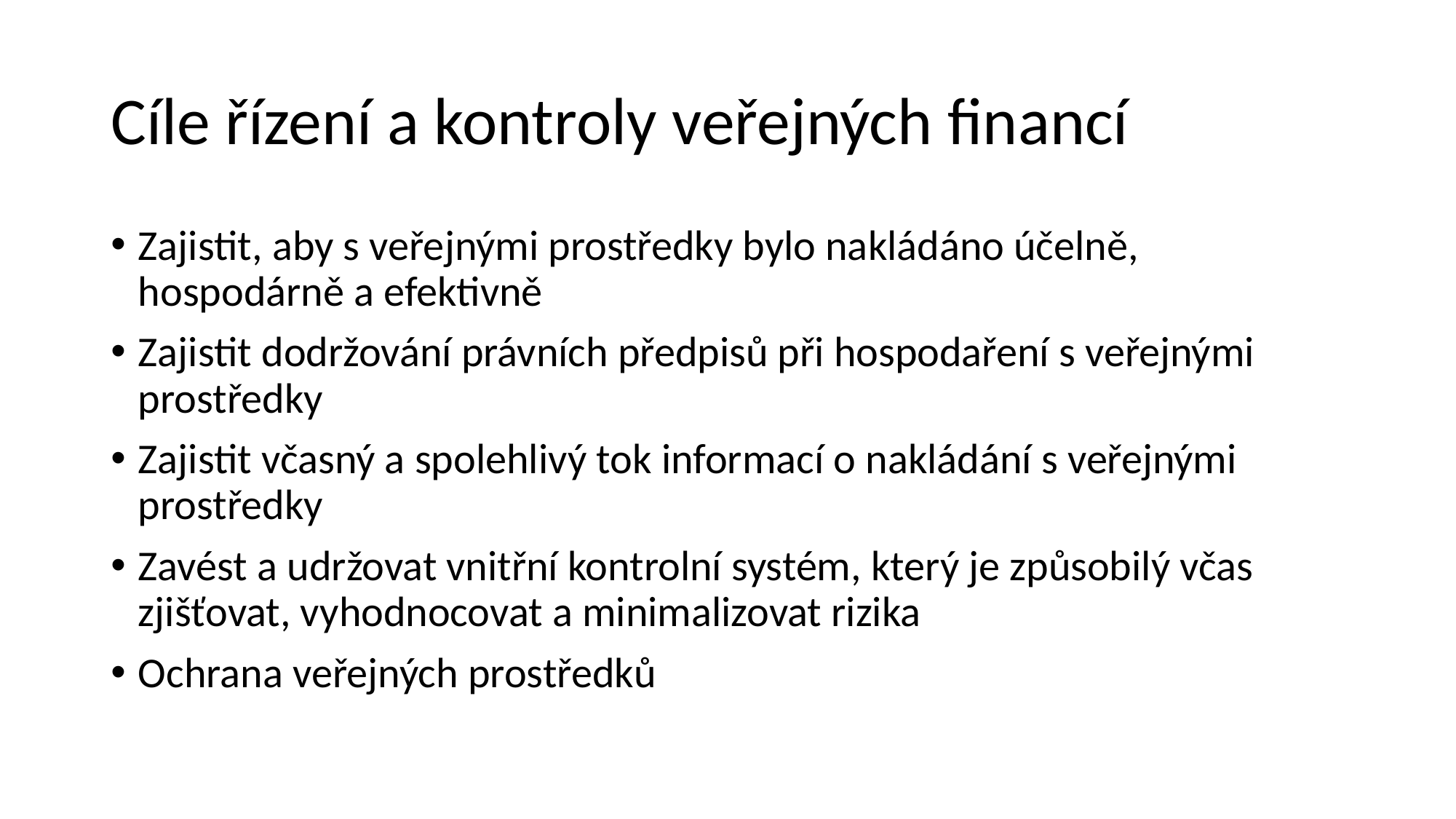

# Cíle řízení a kontroly veřejných financí
Zajistit, aby s veřejnými prostředky bylo nakládáno účelně, hospodárně a efektivně
Zajistit dodržování právních předpisů při hospodaření s veřejnými  prostředky
Zajistit včasný a spolehlivý tok informací o nakládání s veřejnými prostředky
Zavést a udržovat vnitřní kontrolní systém, který je způsobilý včas zjišťovat, vyhodnocovat a minimalizovat rizika
Ochrana veřejných prostředků